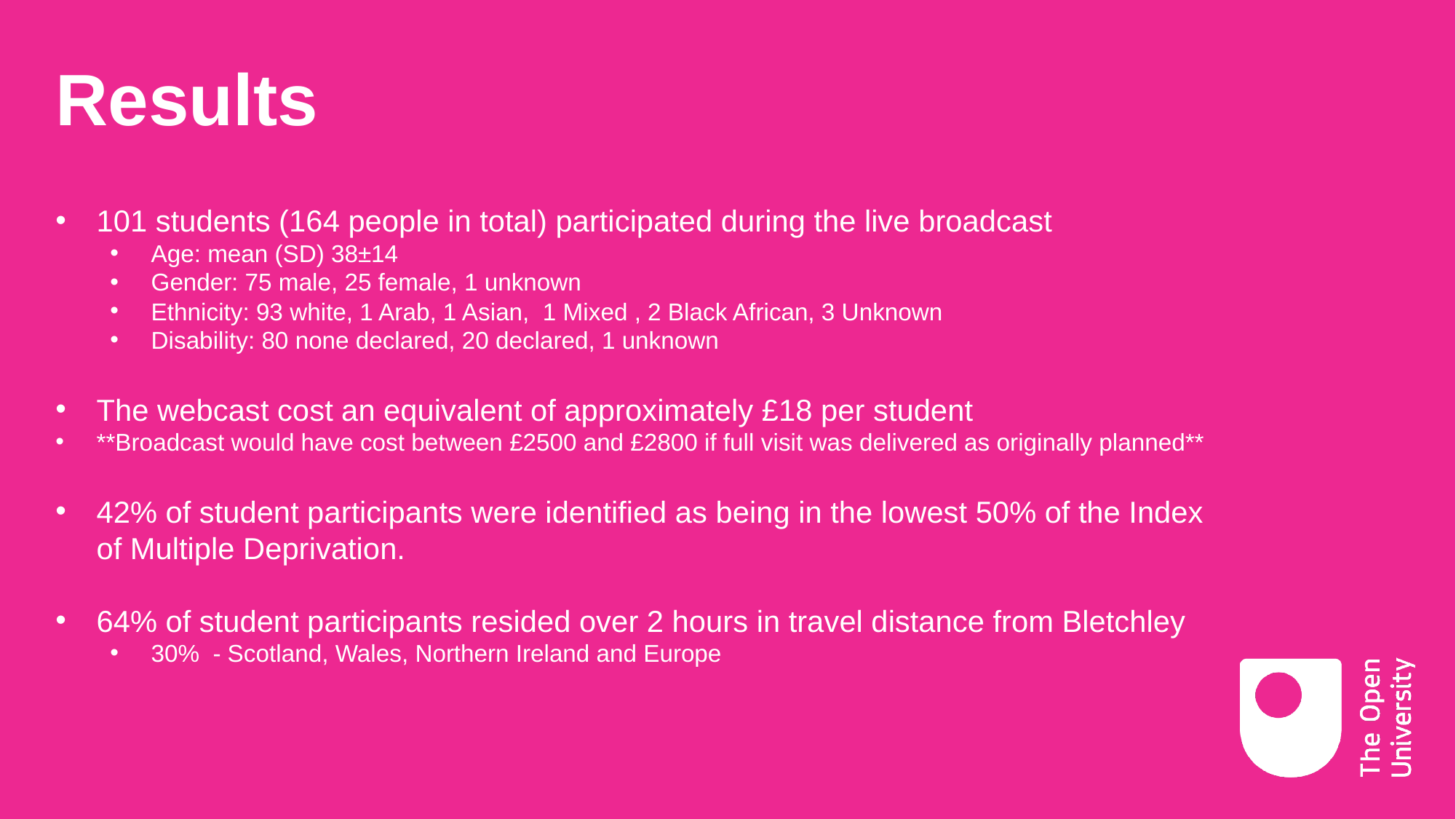

# Results

101 students (164 people in total) participated during the live broadcast
Age: mean (SD) 38±14
Gender: 75 male, 25 female, 1 unknown
Ethnicity: 93 white, 1 Arab, 1 Asian,  1 Mixed , 2 Black African, 3 Unknown
Disability: 80 none declared, 20 declared, 1 unknown

The webcast cost an equivalent of approximately £18 per student
**Broadcast would have cost between £2500 and £2800 if full visit was delivered as originally planned**

42% of student participants were identified as being in the lowest 50% of the Index of Multiple Deprivation.

64% of student participants resided over 2 hours in travel distance from Bletchley
30%  - Scotland, Wales, Northern Ireland and Europe